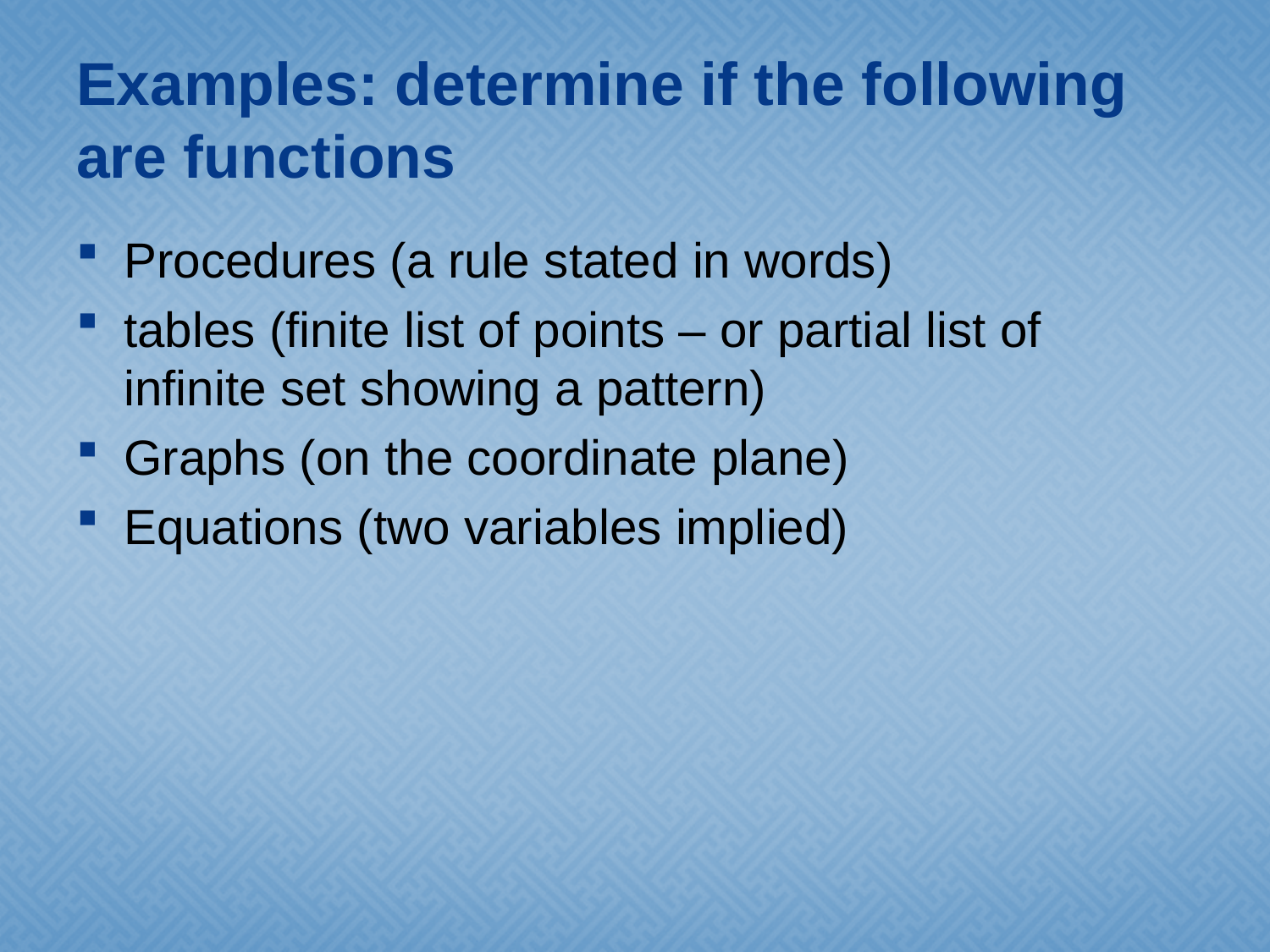

# Examples: determine if the following are functions
Procedures (a rule stated in words)
tables (finite list of points – or partial list of infinite set showing a pattern)
Graphs (on the coordinate plane)
Equations (two variables implied)